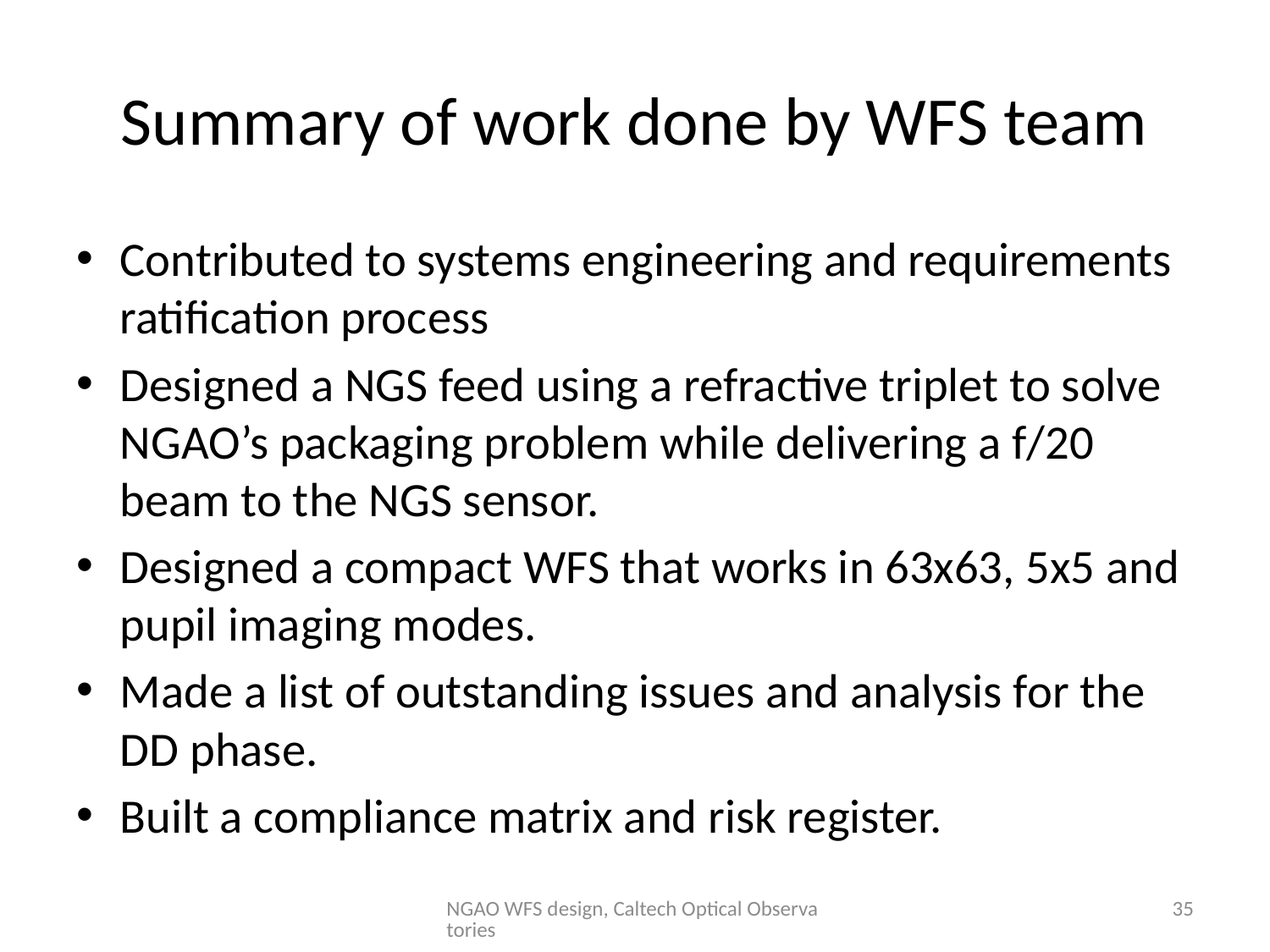

# Summary of work done by WFS team
Contributed to systems engineering and requirements ratification process
Designed a NGS feed using a refractive triplet to solve NGAO’s packaging problem while delivering a f/20 beam to the NGS sensor.
Designed a compact WFS that works in 63x63, 5x5 and pupil imaging modes.
Made a list of outstanding issues and analysis for the DD phase.
Built a compliance matrix and risk register.

NGAO WFS design, Caltech Optical Observatories
35